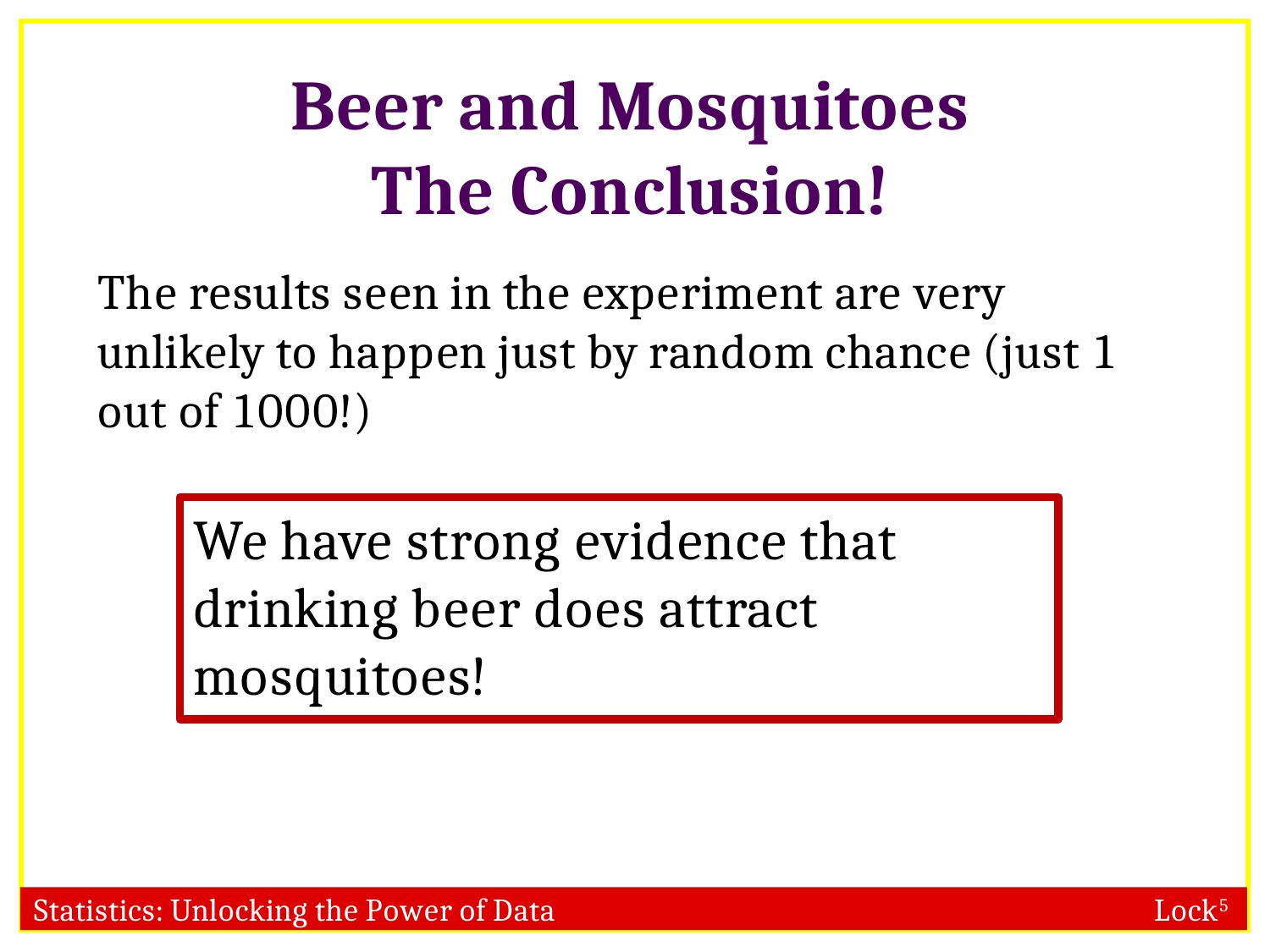

Beer and Mosquitoes
The Conclusion!
The results seen in the experiment are very unlikely to happen just by random chance (just 1 out of 1000!)
We have strong evidence that drinking beer does attract mosquitoes!